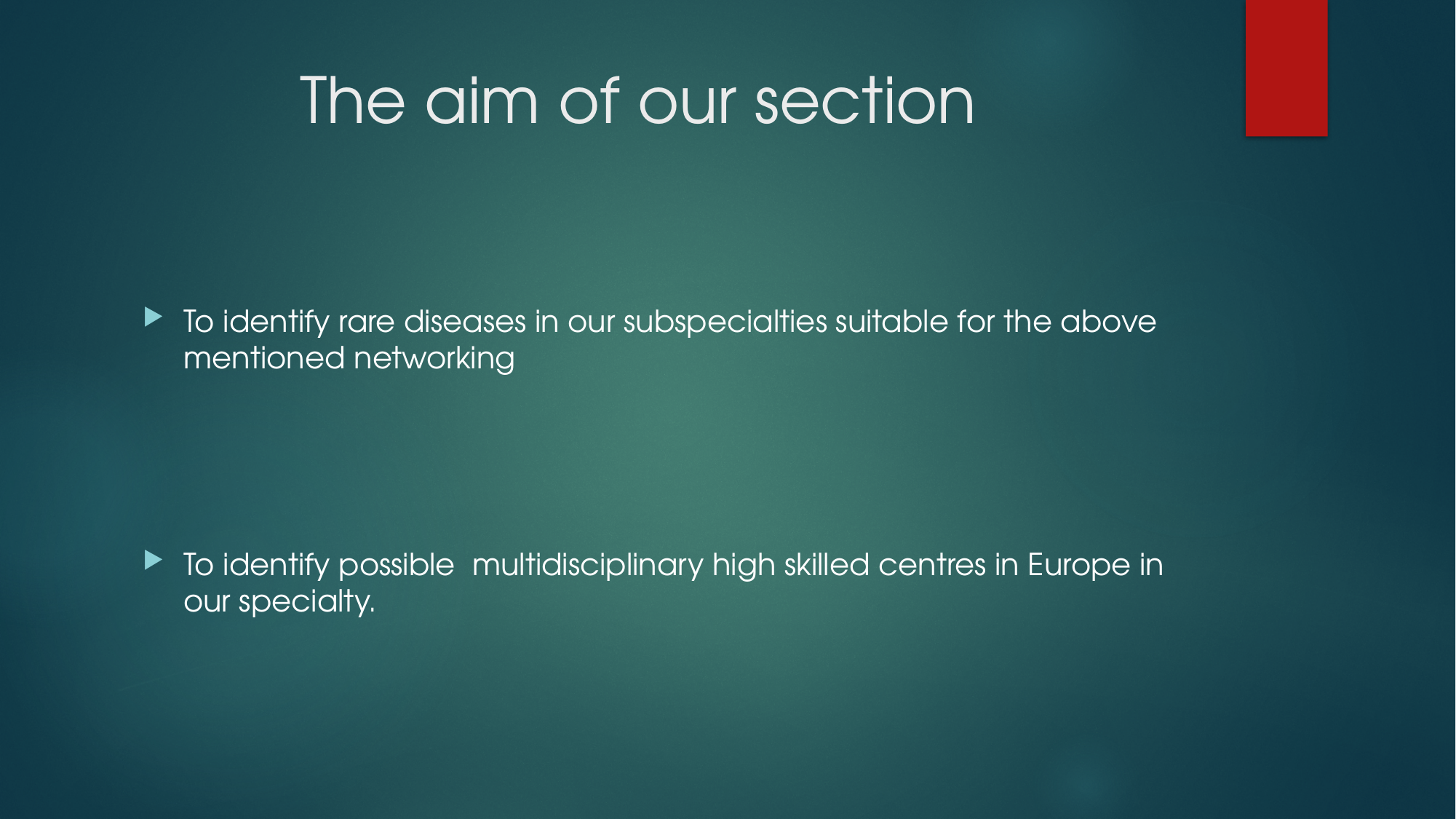

# The aim of our section

To identify rare diseases in our subspecialties suitable for the above mentioned networking

To identify possible  multidisciplinary high skilled centres in Europe in our specialty.